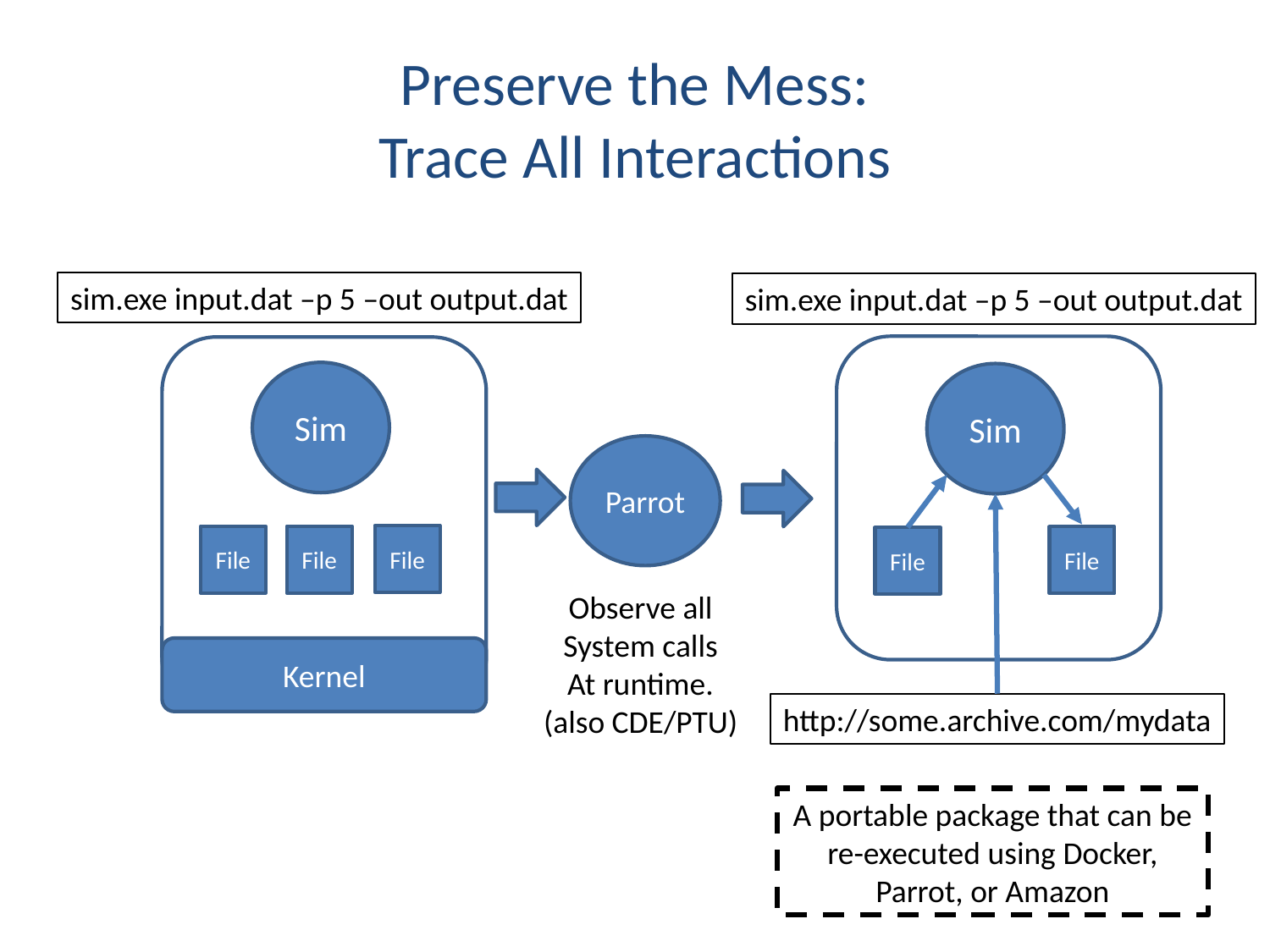

# Preserve the Mess: Trace All Interactions
sim.exe input.dat –p 5 –out output.dat

Sim
File
File
File
Kernel
sim.exe input.dat –p 5 –out output.dat

Sim

File
File
http://some.archive.com/mydata
A portable package that can be re-executed using Docker, Parrot, or Amazon
Parrot

Observe all
System calls
At runtime.
(also CDE/PTU)